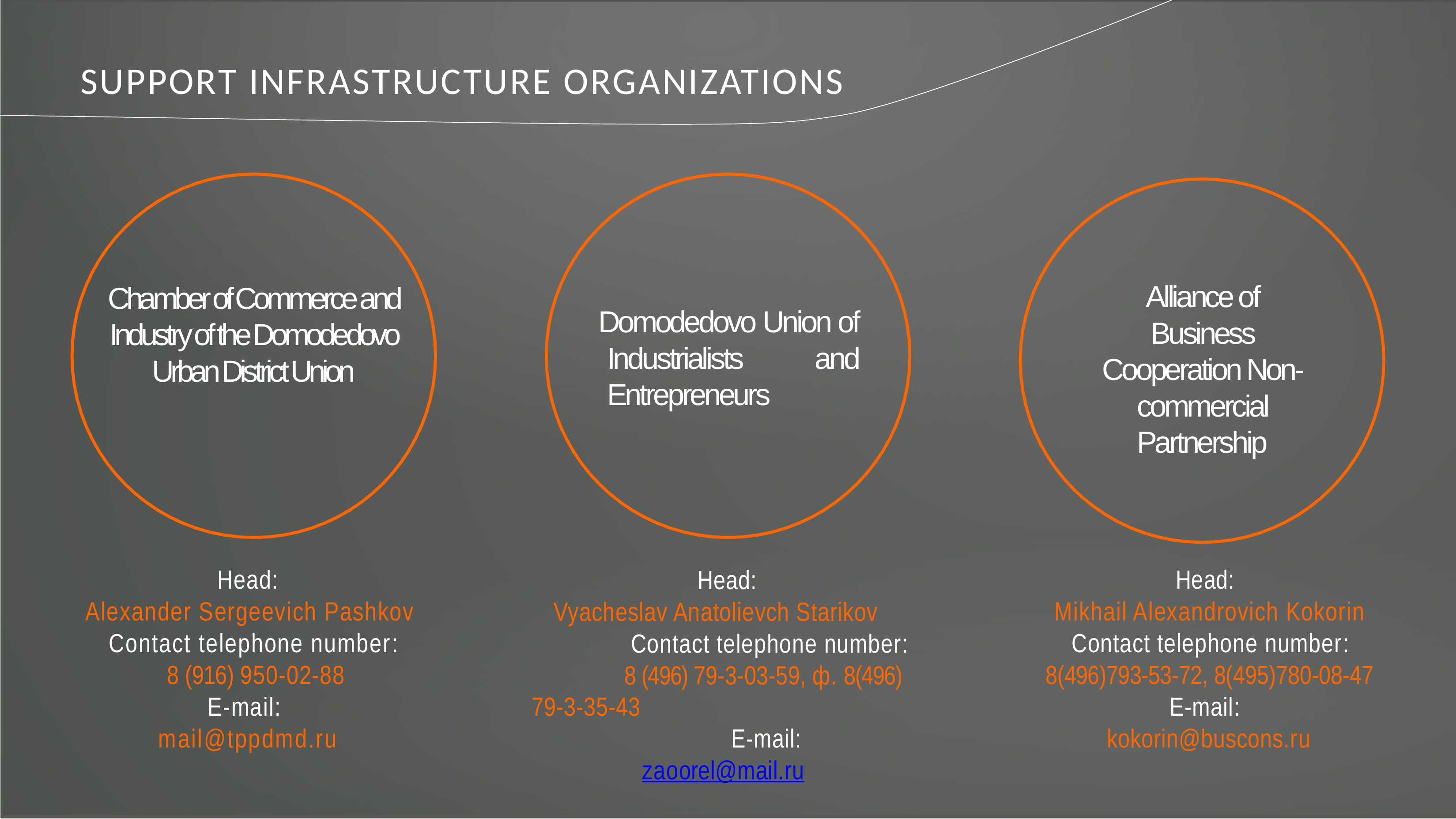

# SUPPORT INFRASTRUCTURE ORGANIZATIONS

Alliance of Business Cooperation Non-commercial Partnership
Chamber of Commerce and Industry of the Domodedovo Urban District Union
Domodedovo Union of Industrialists and Entrepreneurs
Head:
Alexander Sergeevich Pashkov
Contact telephone number:
8 (916) 950-02-88
E-mail:
mail@tppdmd.ru
        Head:
Vyacheslav Anatolievch Starikov
Contact telephone number:
8 (496) 79-3-03-59, ф. 8(496) 79-3-35-43
E-mail: zaoorel@mail.ru
Head:
Mikhail Alexandrovich Kokorin Contact telephone number:
8(496)793-53-72, 8(495)780-08-47
E-mail: kokorin@buscons.ru